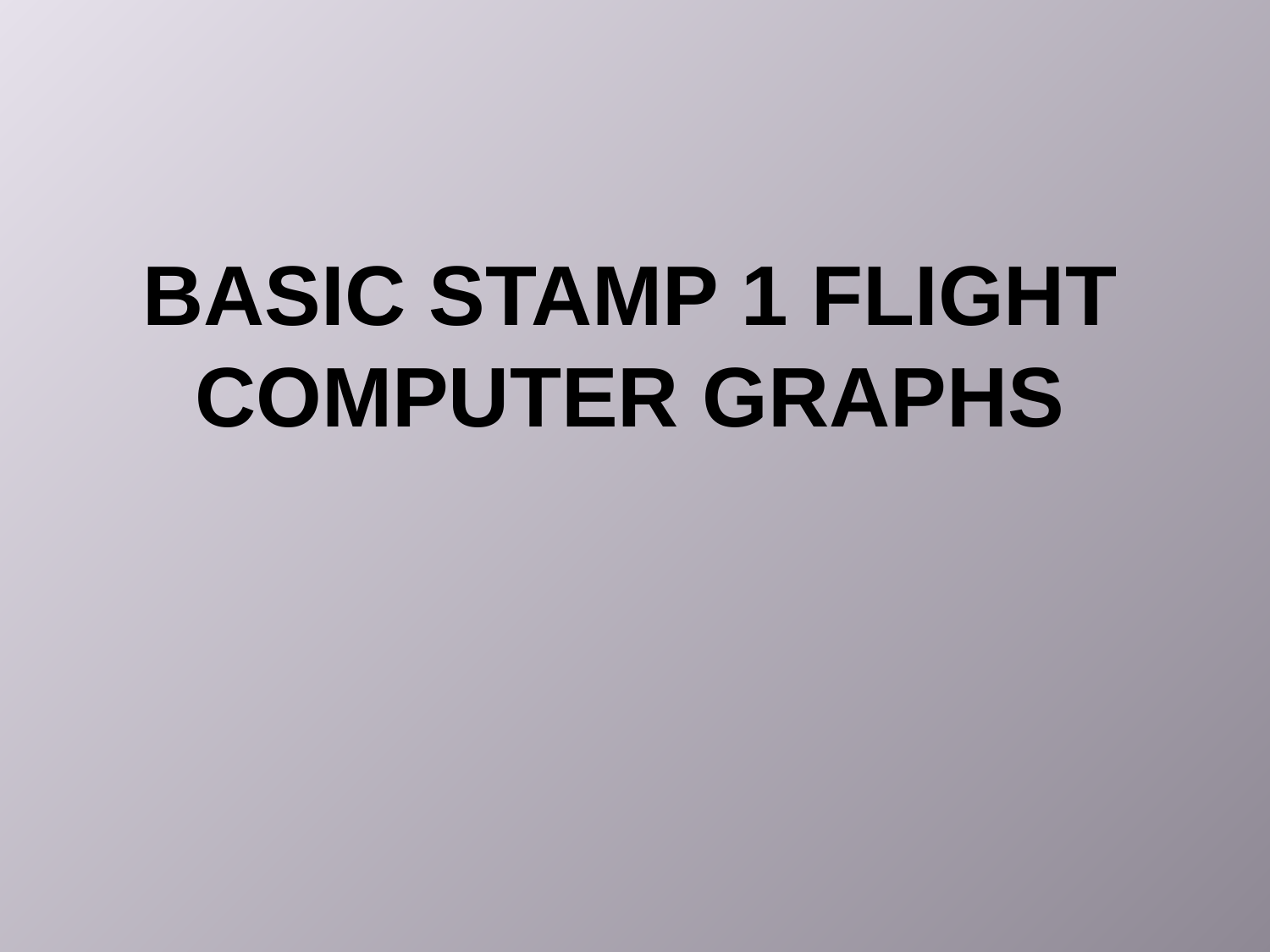

# Basic stamp 1 flight Computer graphs